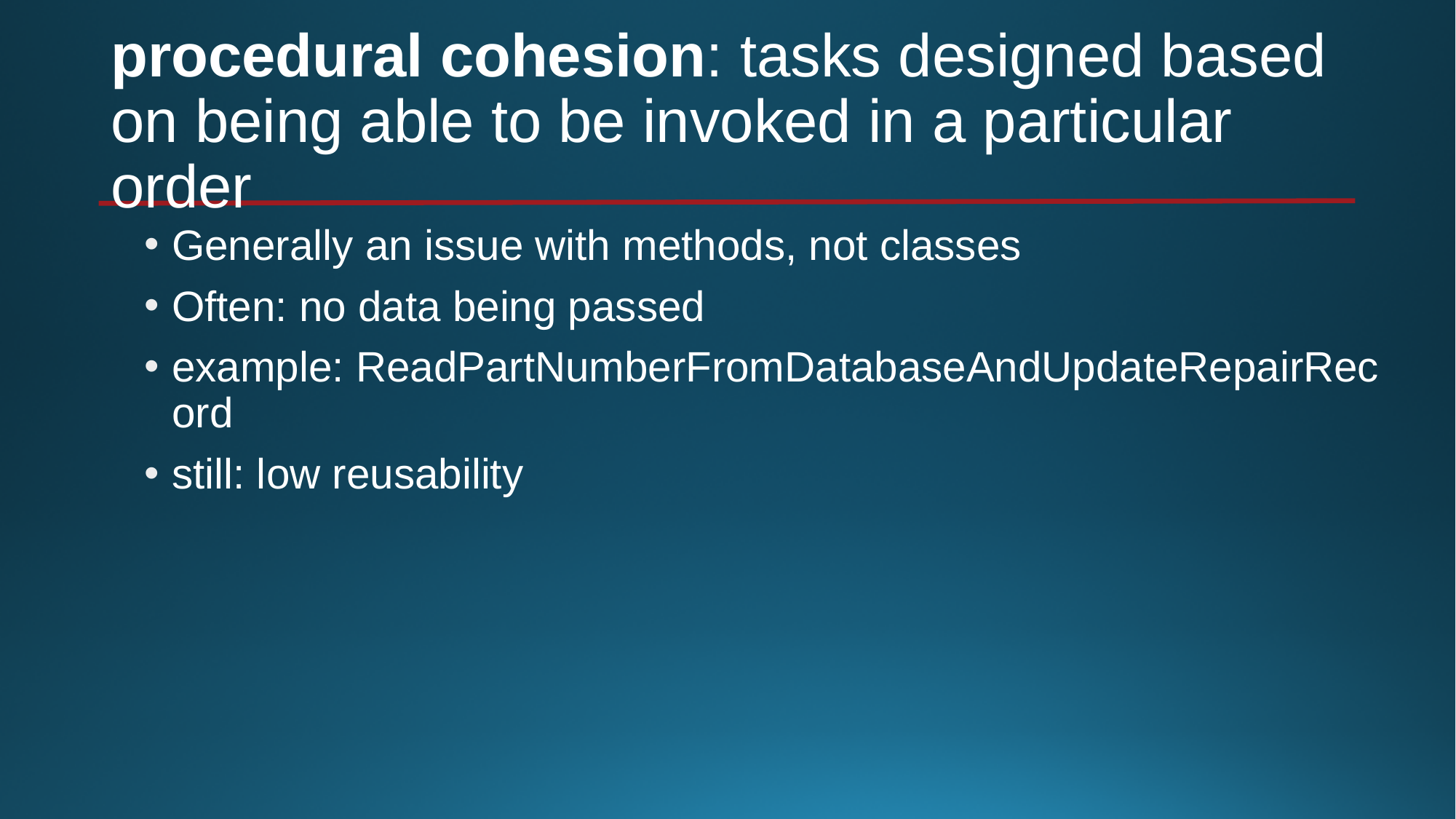

# procedural cohesion: tasks designed based on being able to be invoked in a particular order
Generally an issue with methods, not classes
Often: no data being passed
example: ReadPartNumberFromDatabaseAndUpdateRepairRecord
still: low reusability